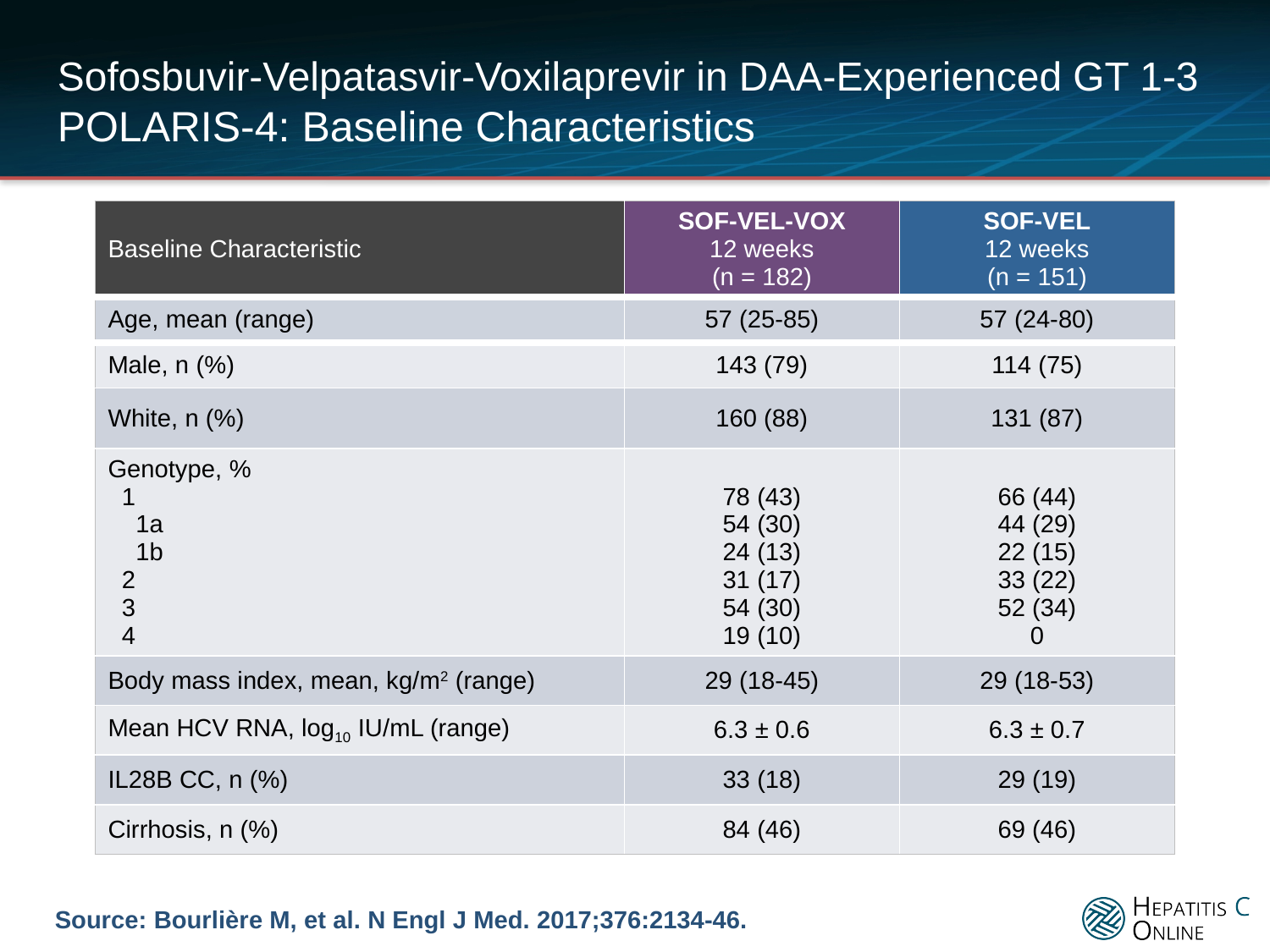

# Sofosbuvir-Velpatasvir-Voxilaprevir in DAA-Experienced GT 1-3 POLARIS-4: Baseline Characteristics
| Baseline Characteristic | SOF-VEL-VOX 12 weeks (n = 182) | SOF-VEL 12 weeks (n = 151) |
| --- | --- | --- |
| Age, mean (range) | 57 (25-85) | 57 (24-80) |
| Male, n (%) | 143 (79) | 114 (75) |
| White, n (%) | 160 (88) | 131 (87) |
| Genotype, % 1 1a 1b 2 3 4 | 78 (43) 54 (30) 24 (13) 31 (17) 54 (30) 19 (10) | 66 (44) 44 (29) 22 (15) 33 (22) 52 (34) 0 |
| Body mass index, mean, kg/m2 (range) | 29 (18-45) | 29 (18-53) |
| Mean HCV RNA, log10 IU/mL (range) | 6.3 ± 0.6 | 6.3 ± 0.7 |
| IL28B CC, n (%) | 33 (18) | 29 (19) |
| Cirrhosis, n (%) | 84 (46) | 69 (46) |
Source: Bourlière M, et al. N Engl J Med. 2017;376:2134-46.